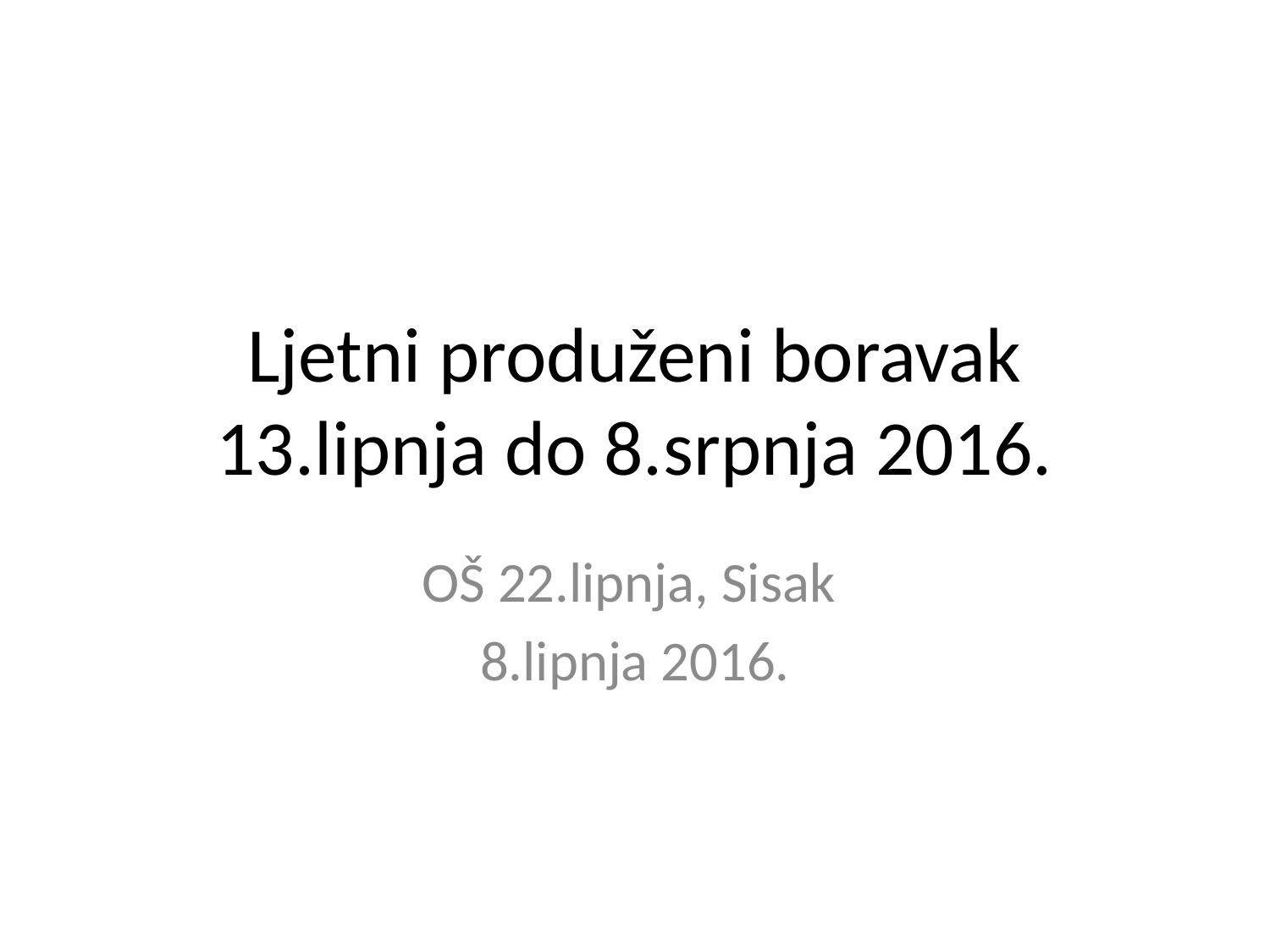

# Ljetni produženi boravak 13.lipnja do 8.srpnja 2016.
OŠ 22.lipnja, Sisak
8.lipnja 2016.